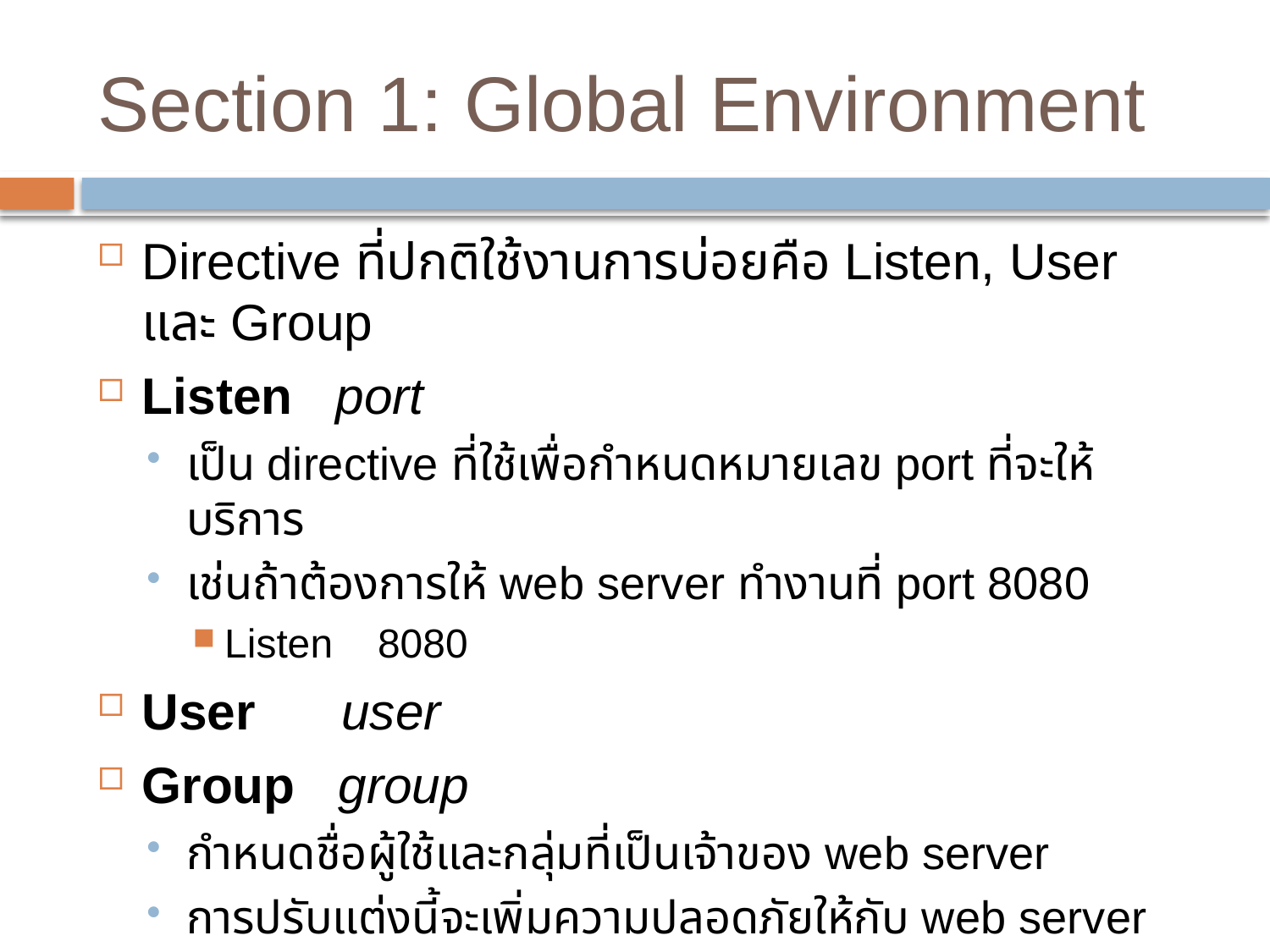

# Section 1: Global Environment
Directive ที่ปกติใช้งานการบ่อยคือ Listen, User และ Group
Listen   port
เป็น directive ที่ใช้เพื่อกำหนดหมายเลข port ที่จะให้บริการ
เช่นถ้าต้องการให้ web server ทำงานที่ port 8080
Listen    8080
User      user
Group   group
กำหนดชื่อผู้ใช้และกลุ่มที่เป็นเจ้าของ web server
การปรับแต่งนี้จะเพิ่มความปลอดภัยให้กับ web server